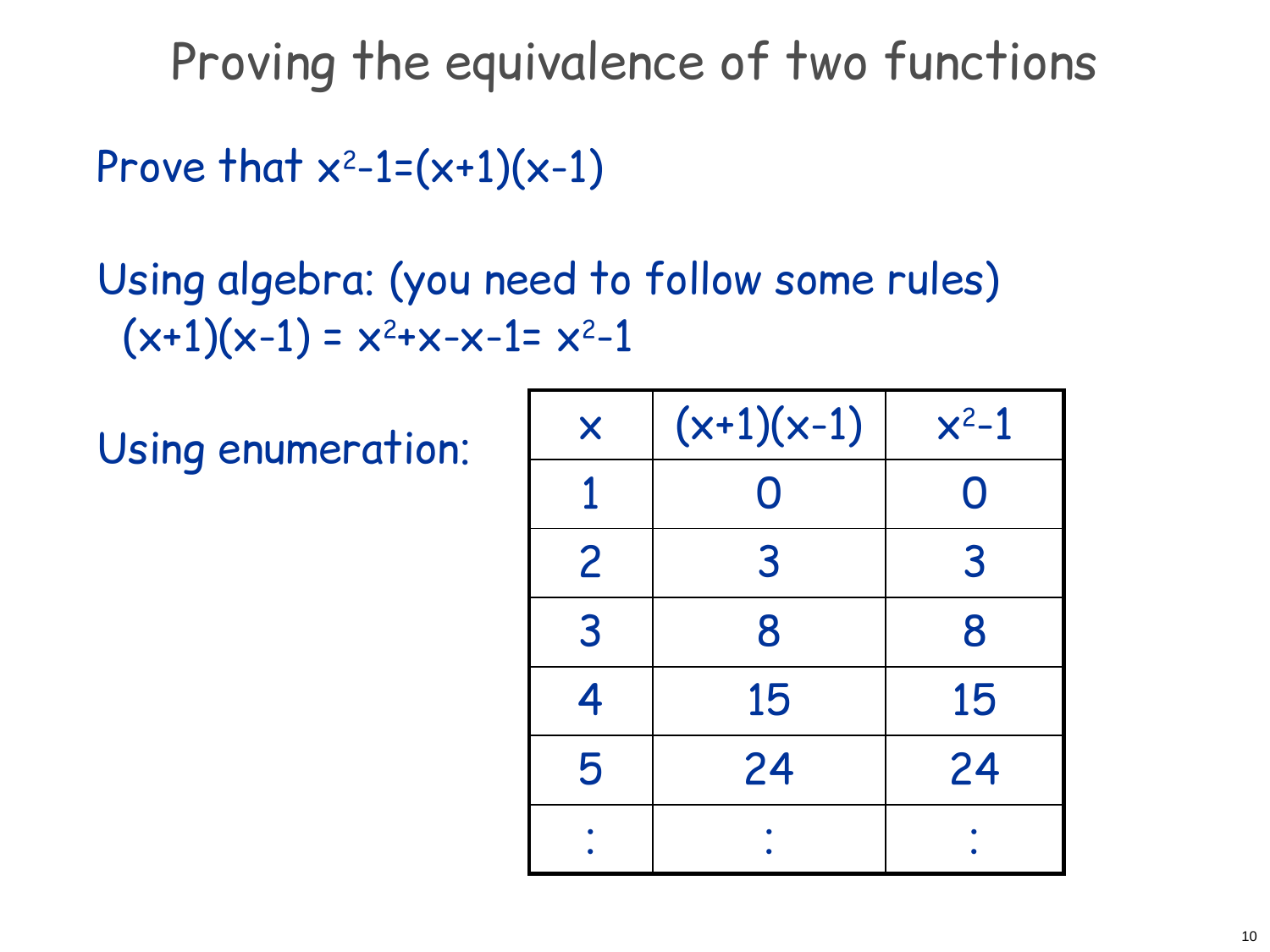

# Proving the equivalence of two functions
Prove that x2-1=(x+1)(x-1)

Using algebra: (you need to follow some rules)
  (x+1)(x-1) = x2+x-x-1= x2-1

Using enumeration:
| x | (x+1)(x-1) | x2-1 |
| --- | --- | --- |
| 1 | 0 | 0 |
| 2 | 3 | 3 |
| 3 | 8 | 8 |
| 4 | 15 | 15 |
| 5 | 24 | 24 |
| : | : | : |
10